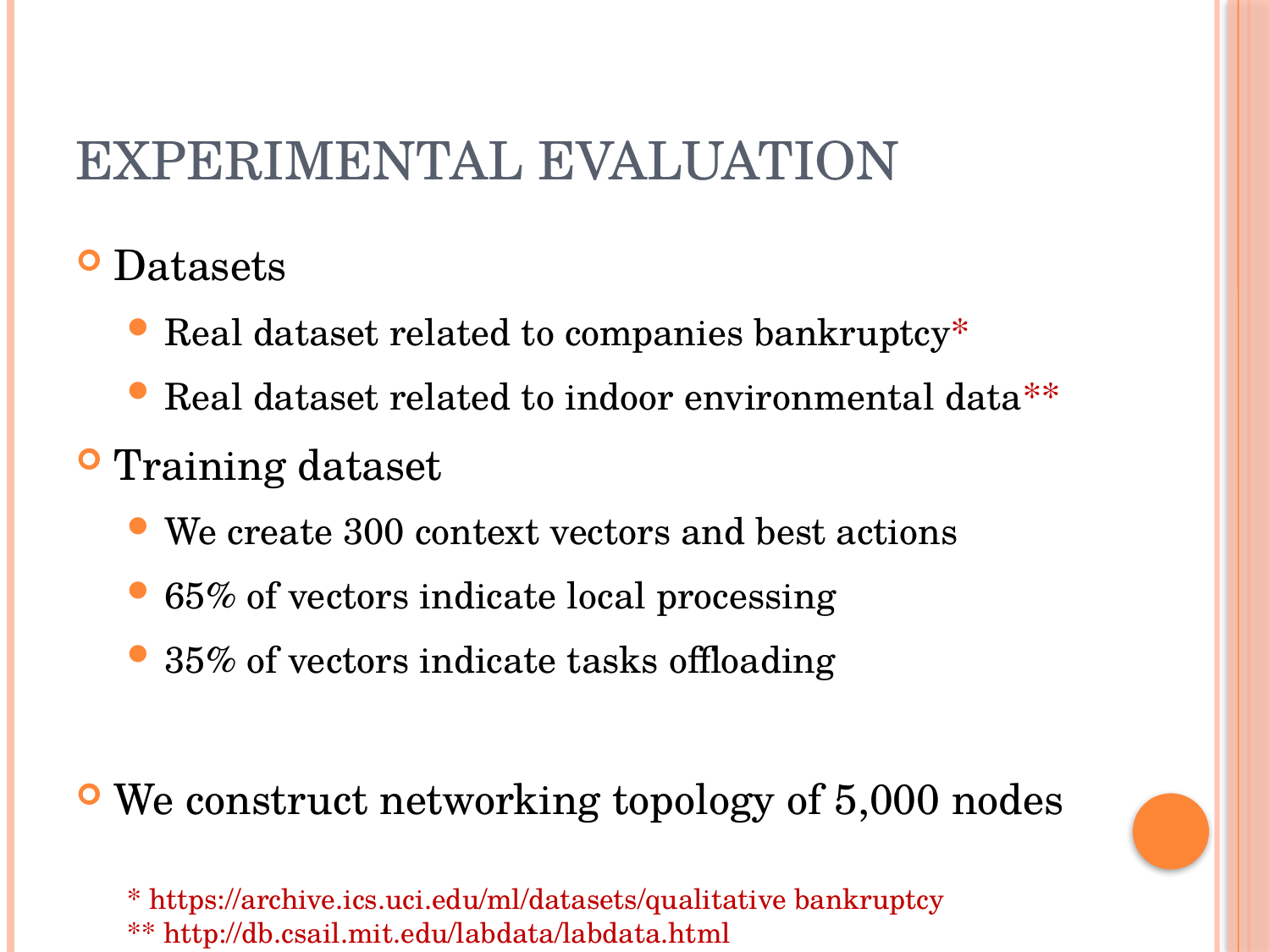

# Experimental Evaluation
Datasets
Real dataset related to companies bankruptcy*
Real dataset related to indoor environmental data**
Training dataset
We create 300 context vectors and best actions
65% of vectors indicate local processing
35% of vectors indicate tasks offloading

We construct networking topology of 5,000 nodes

* https://archive.ics.uci.edu/ml/datasets/qualitative bankruptcy
** http://db.csail.mit.edu/labdata/labdata.html